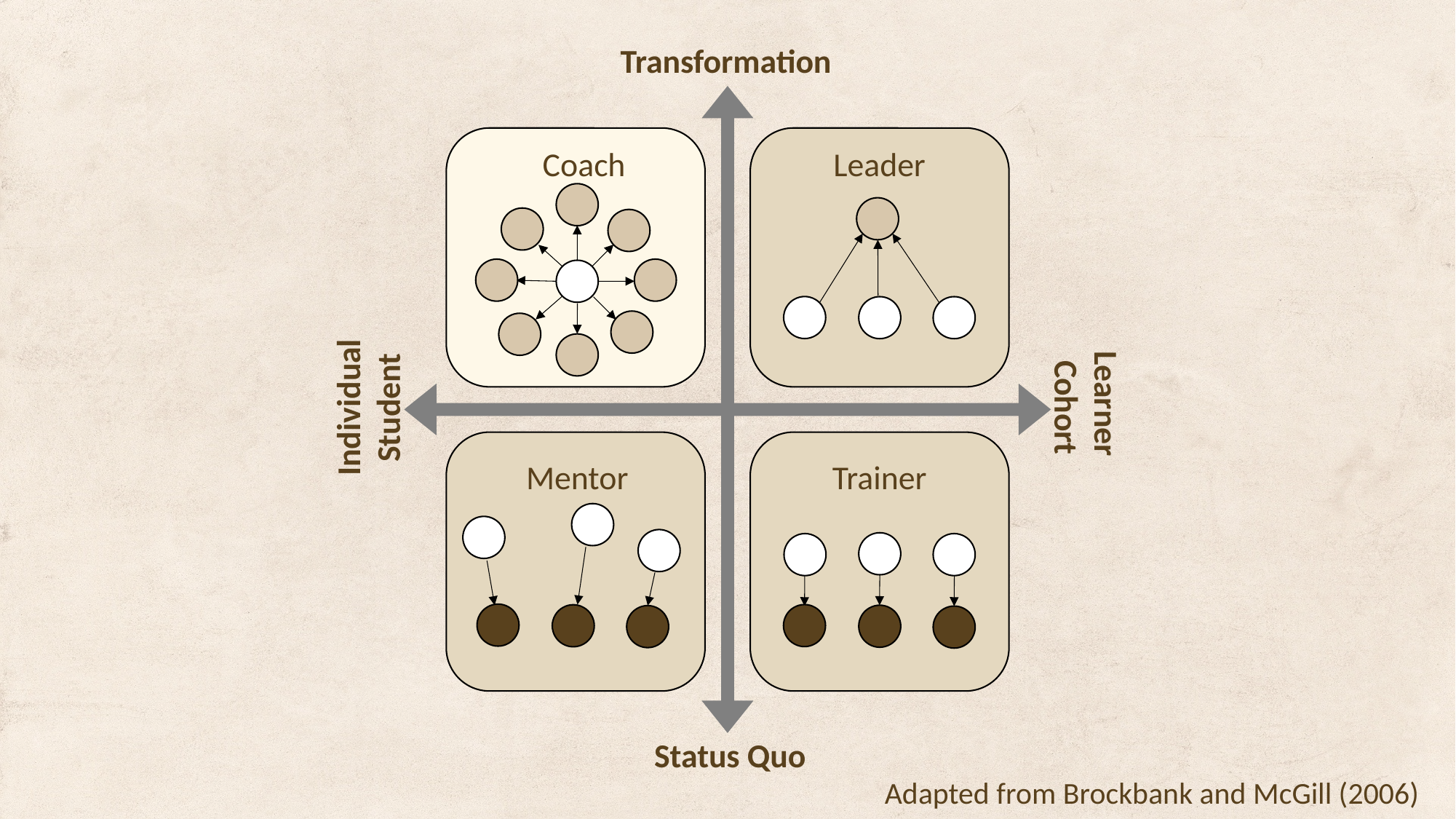

Transformation

Coach
Leader

Individual Student
Learner
Cohort
Mentor
Trainer

Status Quo
Adapted from Brockbank and McGill (2006)